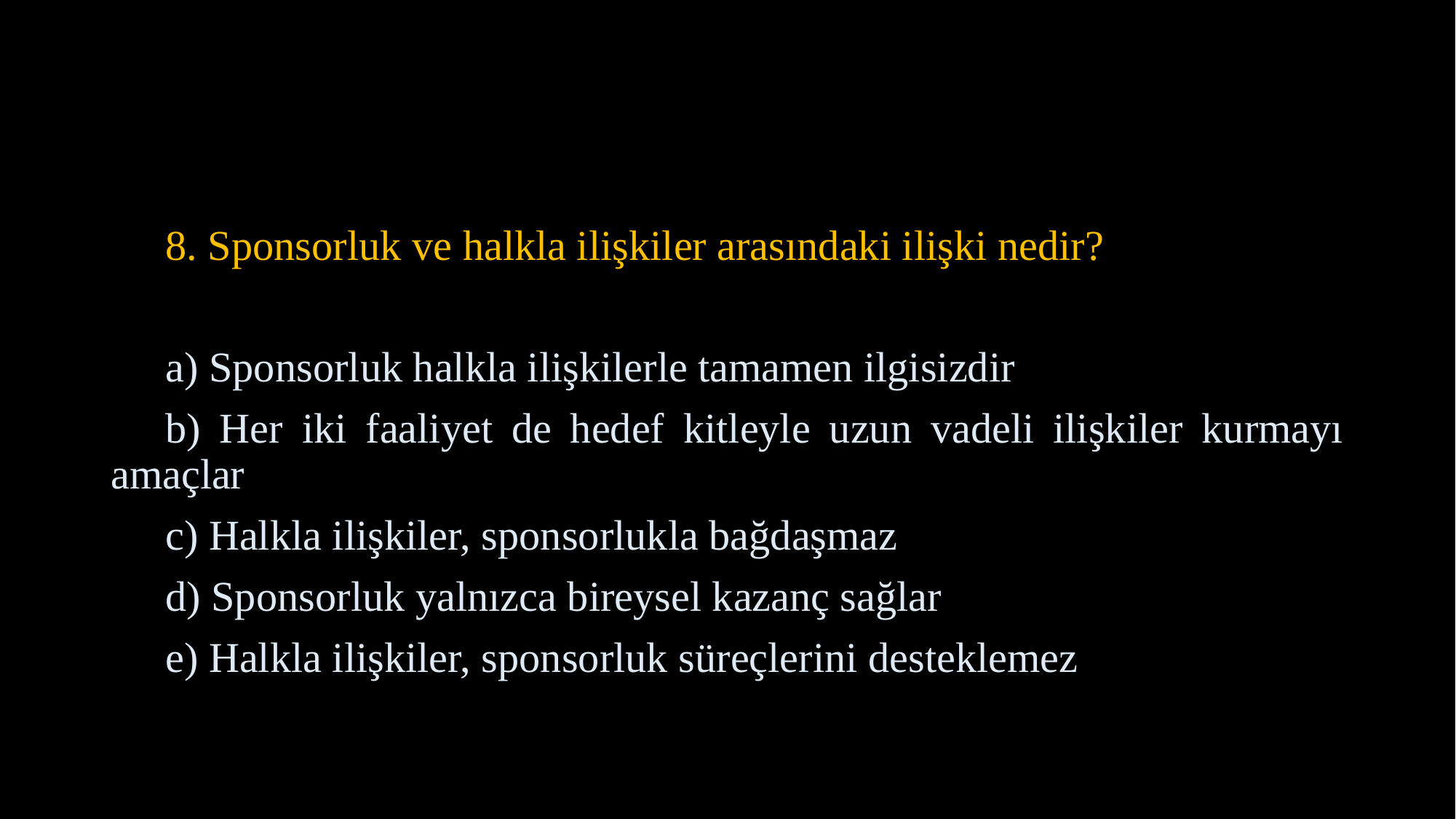

8. Sponsorluk ve halkla ilişkiler arasındaki ilişki nedir?

a) Sponsorluk halkla ilişkilerle tamamen ilgisizdir
b) Her iki faaliyet de hedef kitleyle uzun vadeli ilişkiler kurmayı amaçlar
c) Halkla ilişkiler, sponsorlukla bağdaşmaz
d) Sponsorluk yalnızca bireysel kazanç sağlar
e) Halkla ilişkiler, sponsorluk süreçlerini desteklemez